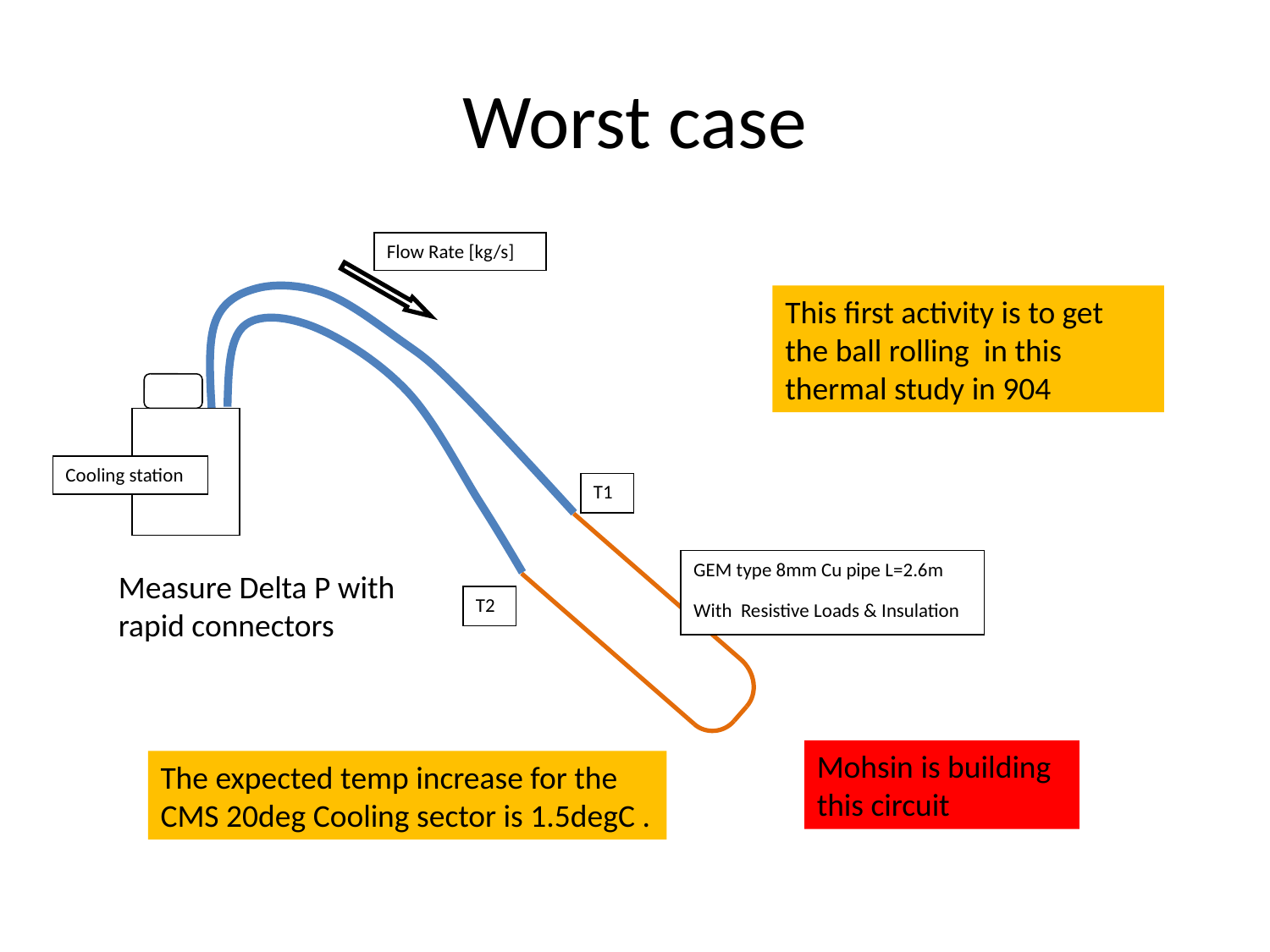

# Worst case

Flow Rate [kg/s]

Cooling station
T1
GEM type 8mm Cu pipe L=2.6m
With  Resistive Loads & Insulation
T2

This first activity is to get the ball rolling  in this thermal study in 904
Measure Delta P with rapid connectors
Mohsin is building  this circuit
The expected temp increase for the CMS 20deg Cooling sector is 1.5degC .